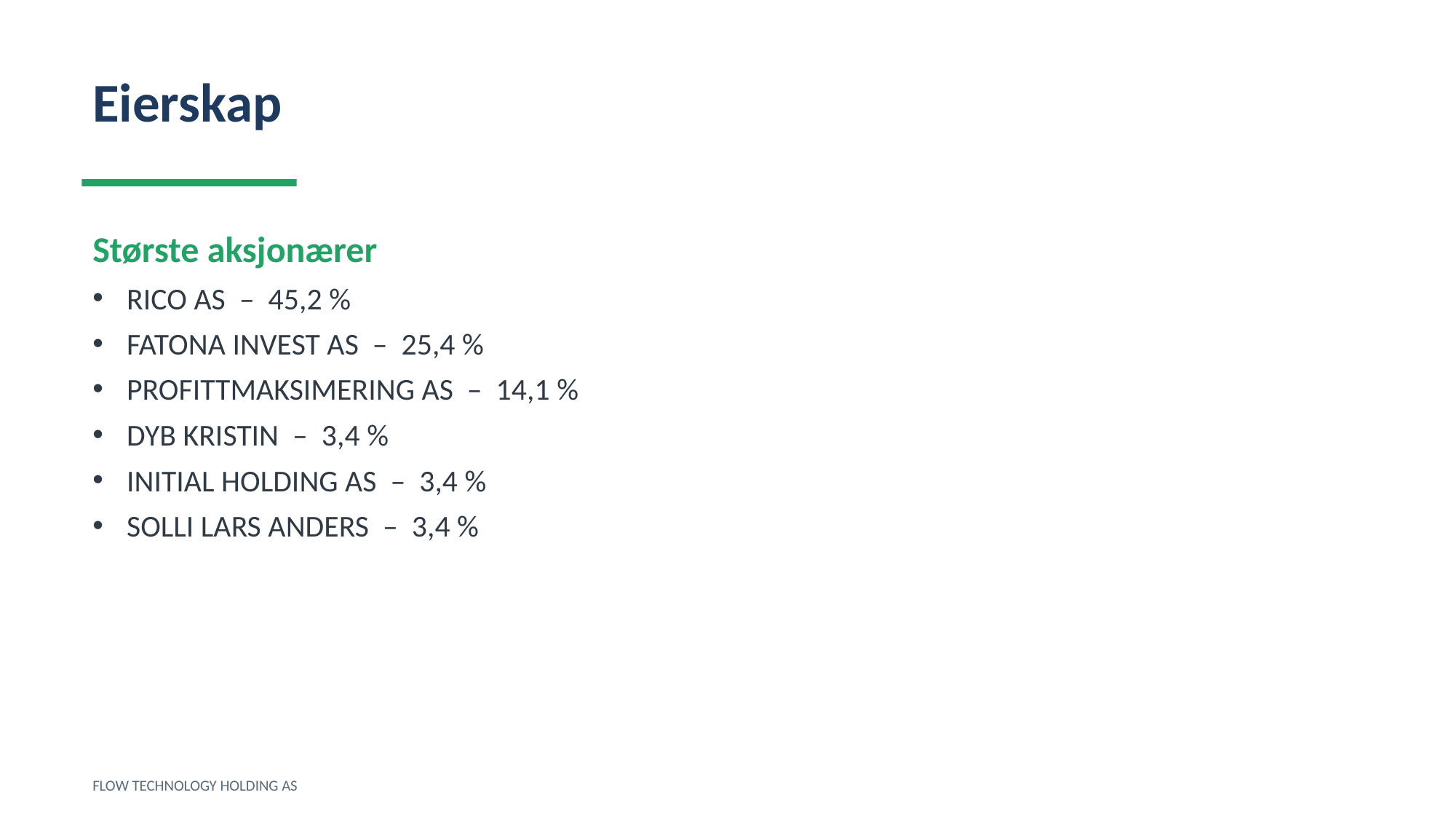

Eierskap

Største aksjonærer
RICO AS  –  45,2 %
FATONA INVEST AS  –  25,4 %
PROFITTMAKSIMERING AS  –  14,1 %
DYB KRISTIN  –  3,4 %
INITIAL HOLDING AS  –  3,4 %
SOLLI LARS ANDERS  –  3,4 %
FLOW TECHNOLOGY HOLDING AS